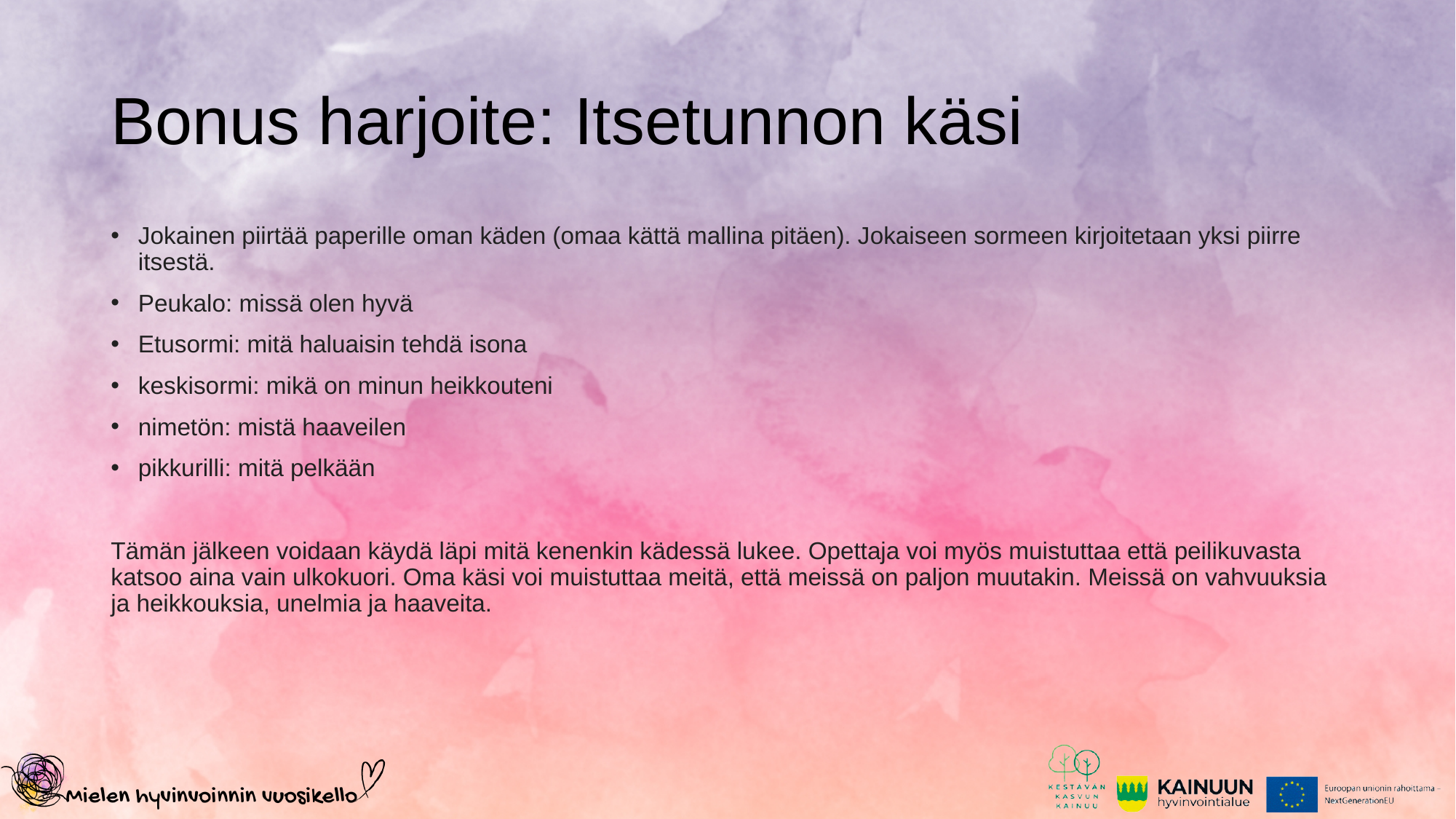

# Bonus harjoite: Itsetunnon käsi
Jokainen piirtää paperille oman käden (omaa kättä mallina pitäen). Jokaiseen sormeen kirjoitetaan yksi piirre itsestä.
Peukalo: missä olen hyvä
Etusormi: mitä haluaisin tehdä isona
keskisormi: mikä on minun heikkouteni
nimetön: mistä haaveilen
pikkurilli: mitä pelkään

Tämän jälkeen voidaan käydä läpi mitä kenenkin kädessä lukee. Opettaja voi myös muistuttaa että peilikuvasta katsoo aina vain ulkokuori. Oma käsi voi muistuttaa meitä, että meissä on paljon muutakin. Meissä on vahvuuksia ja heikkouksia, unelmia ja haaveita.